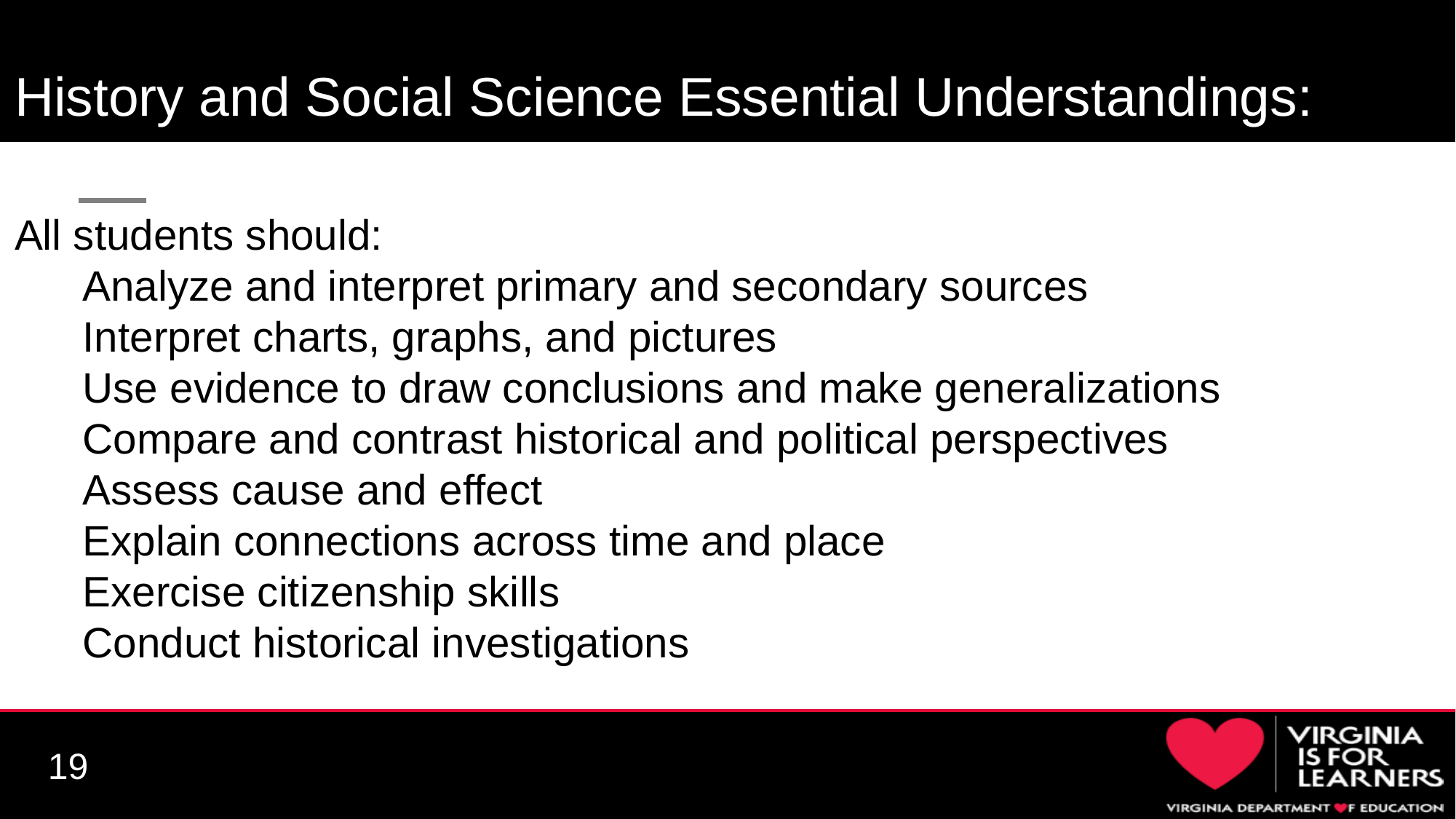

# History and Social Science Essential Understandings:

All students should:
Analyze and interpret primary and secondary sources
Interpret charts, graphs, and pictures
Use evidence to draw conclusions and make generalizations
Compare and contrast historical and political perspectives
Assess cause and effect
Explain connections across time and place
Exercise citizenship skills
Conduct historical investigations